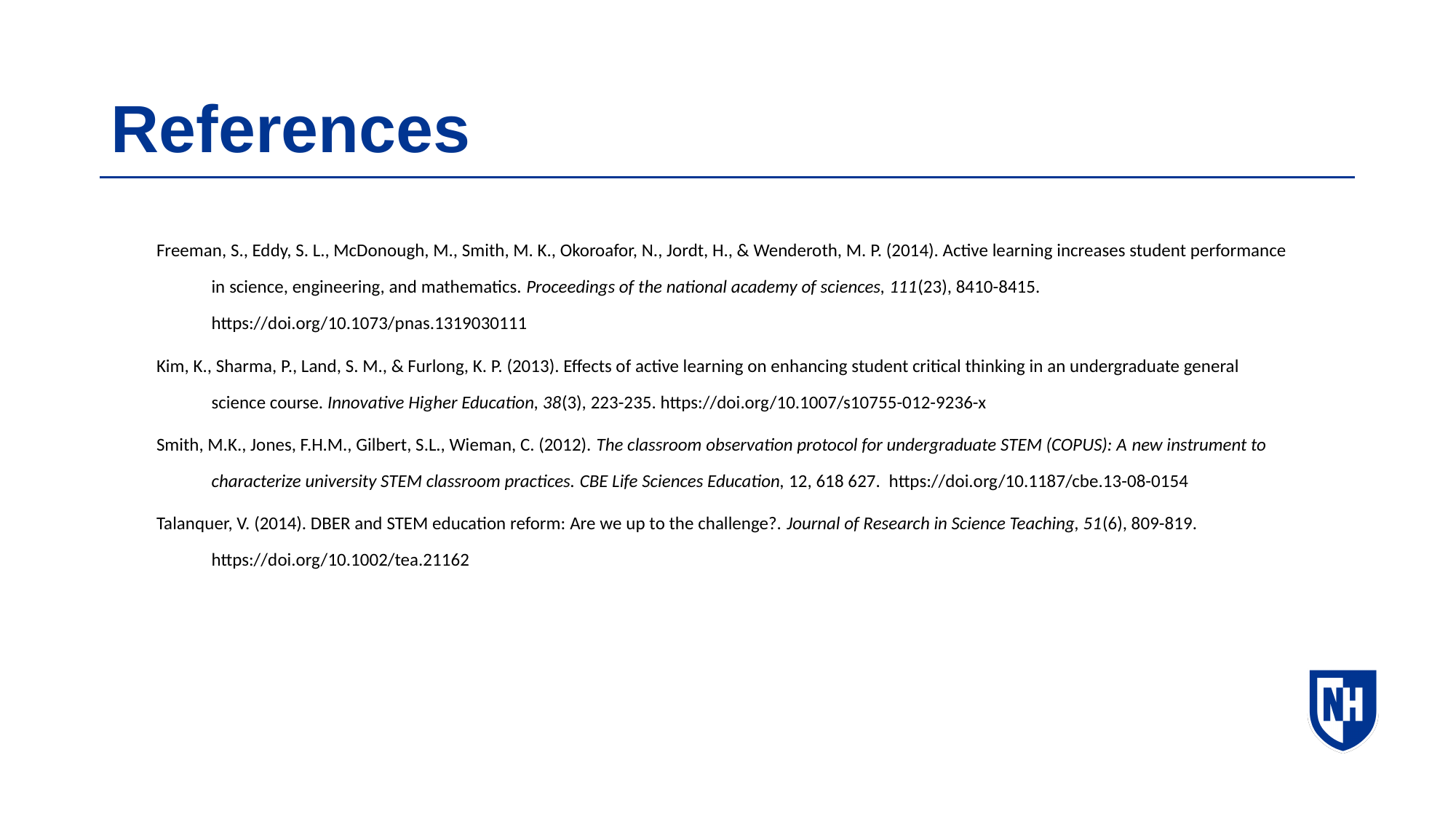

# References
Freeman, S., Eddy, S. L., McDonough, M., Smith, M. K., Okoroafor, N., Jordt, H., & Wenderoth, M. P. (2014). Active learning increases student performance in science, engineering, and mathematics. Proceedings of the national academy of sciences, 111(23), 8410-8415. https://doi.org/10.1073/pnas.1319030111
Kim, K., Sharma, P., Land, S. M., & Furlong, K. P. (2013). Effects of active learning on enhancing student critical thinking in an undergraduate general science course. Innovative Higher Education, 38(3), 223-235. https://doi.org/10.1007/s10755-012-9236-x
Smith, M.K., Jones, F.H.M., Gilbert, S.L., Wieman, C. (2012). The classroom observation protocol for undergraduate STEM (COPUS): A new instrument to characterize university STEM classroom practices. CBE Life Sciences Education, 12, 618 627.  https://doi.org/10.1187/cbe.13-08-0154
Talanquer, V. (2014). DBER and STEM education reform: Are we up to the challenge?. Journal of Research in Science Teaching, 51(6), 809-819. https://doi.org/10.1002/tea.21162